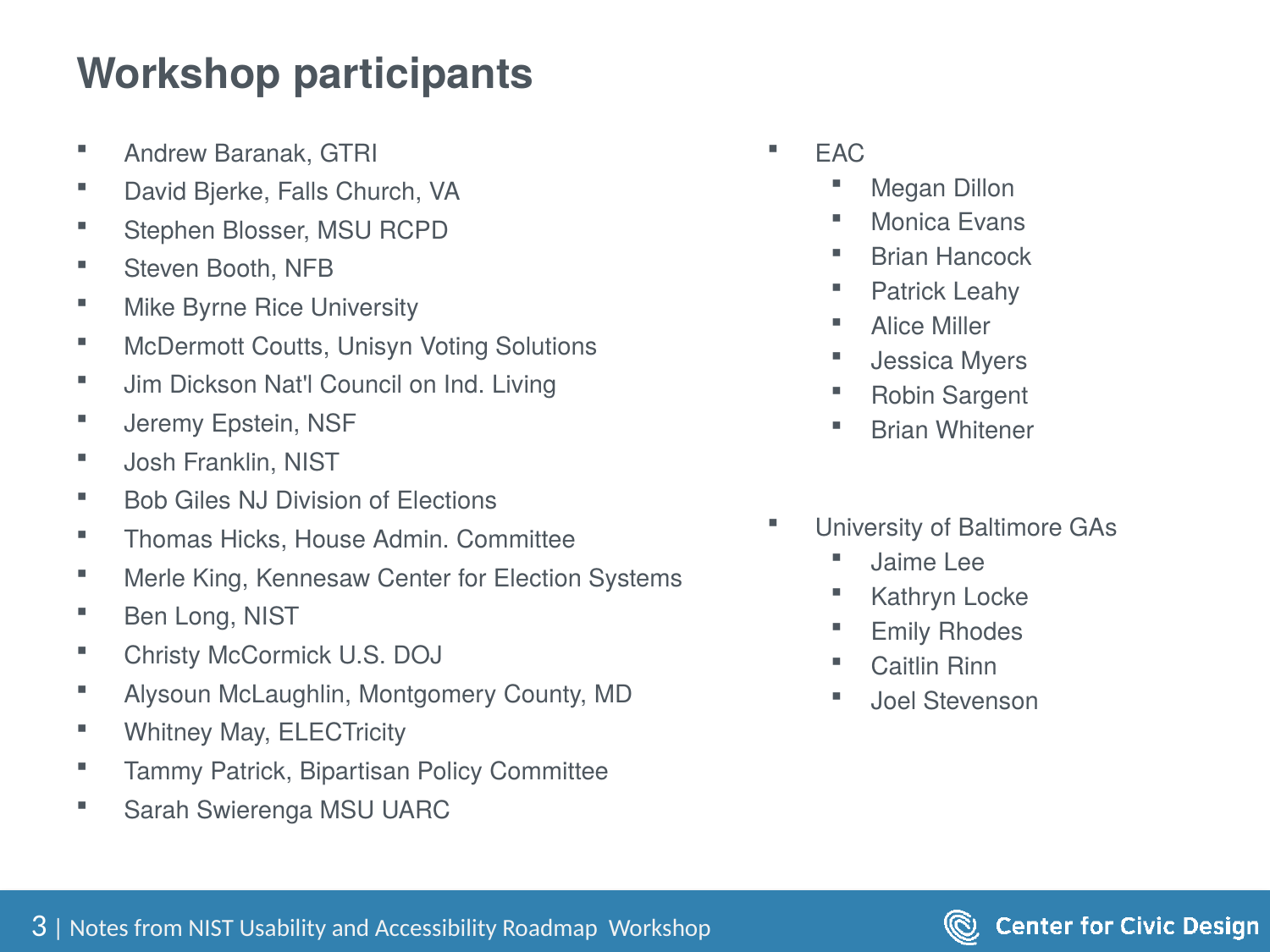

# Workshop participants
Andrew Baranak, GTRI
David Bjerke, Falls Church, VA
Stephen Blosser, MSU RCPD
Steven Booth, NFB
Mike Byrne Rice University
McDermott Coutts, Unisyn Voting Solutions
Jim Dickson Nat'l Council on Ind. Living
Jeremy Epstein, NSF
Josh Franklin, NIST
Bob Giles NJ Division of Elections
Thomas Hicks, House Admin. Committee
Merle King, Kennesaw Center for Election Systems
Ben Long, NIST
Christy McCormick U.S. DOJ
Alysoun McLaughlin, Montgomery County, MD
Whitney May, ELECTricity
Tammy Patrick, Bipartisan Policy Committee
Sarah Swierenga MSU UARC
EAC
Megan Dillon
Monica Evans
Brian Hancock
Patrick Leahy
Alice Miller
Jessica Myers
Robin Sargent
Brian Whitener

University of Baltimore GAs
Jaime Lee
Kathryn Locke
Emily Rhodes
Caitlin Rinn
Joel Stevenson